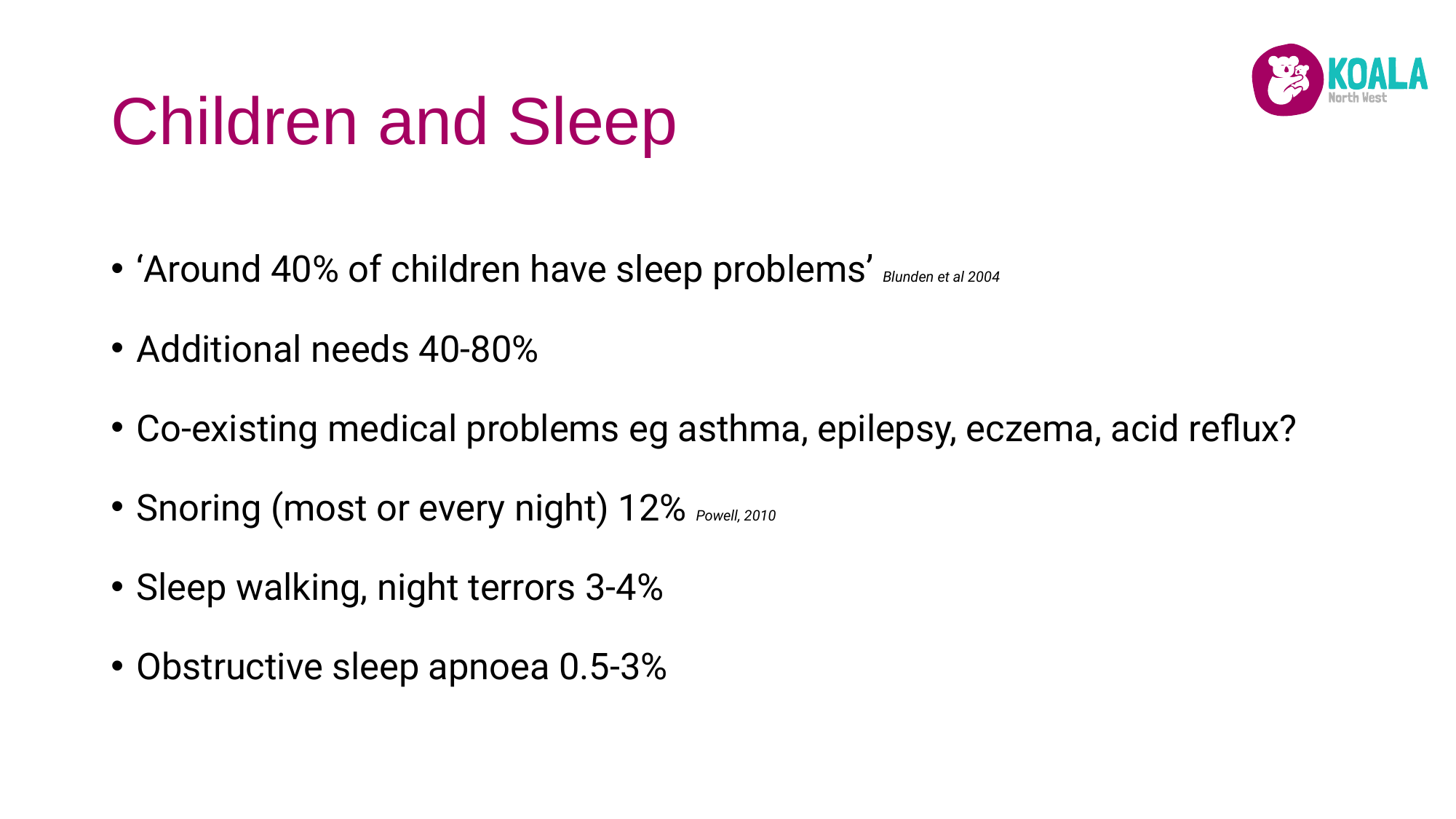

# Children and Sleep
‘Around 40% of children have sleep problems’ Blunden et al 2004
Additional needs 40-80%
Co-existing medical problems eg asthma, epilepsy, eczema, acid reflux?
Snoring (most or every night) 12% Powell, 2010
Sleep walking, night terrors 3-4%
Obstructive sleep apnoea 0.5-3%